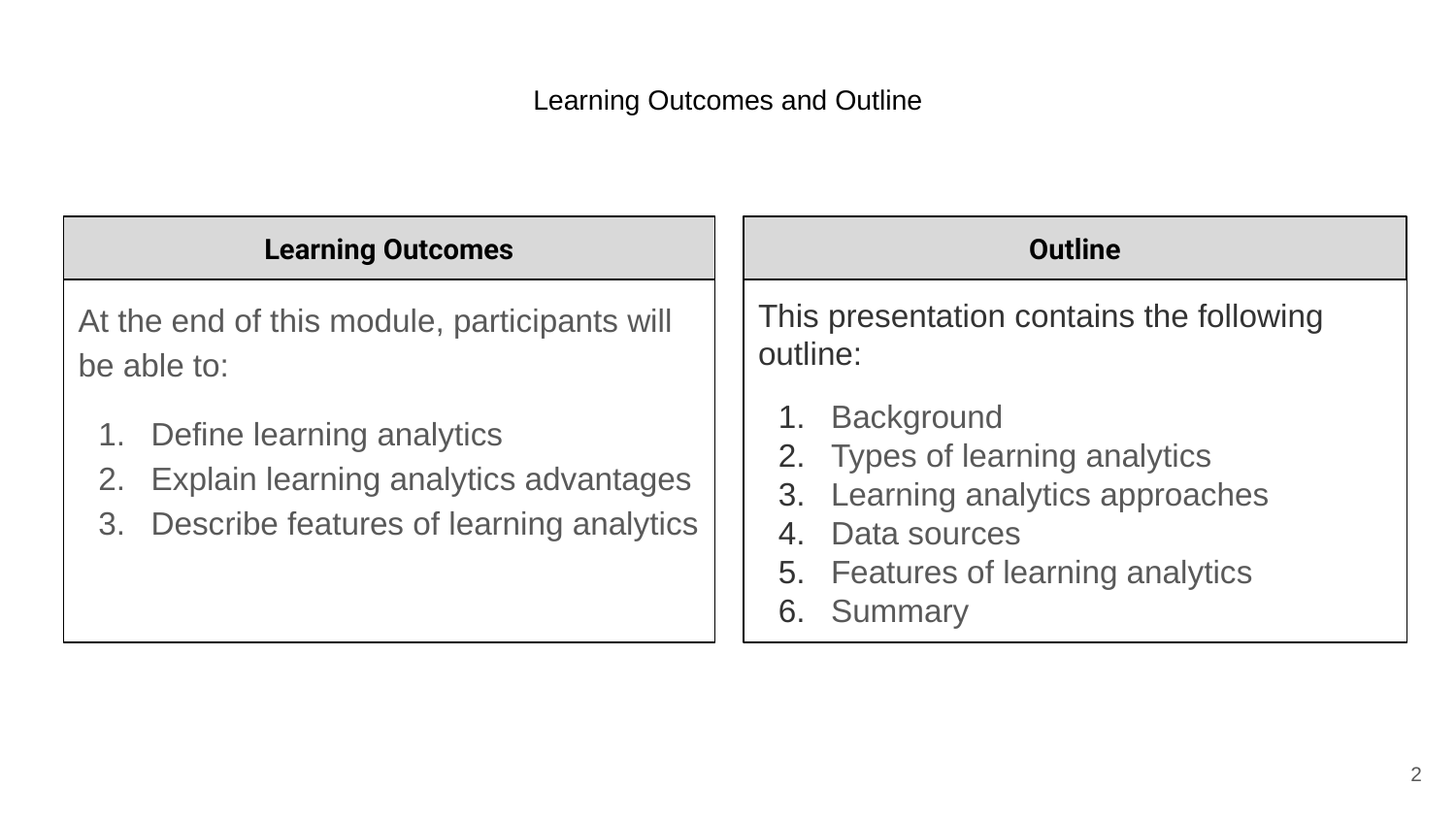

Learning Outcomes and Outline
Learning Outcomes
Outline
At the end of this module, participants will be able to:
Define learning analytics
Explain learning analytics advantages
Describe features of learning analytics

This presentation contains the following outline:
Background
Types of learning analytics
Learning analytics approaches
Data sources
Features of learning analytics
Summary
2